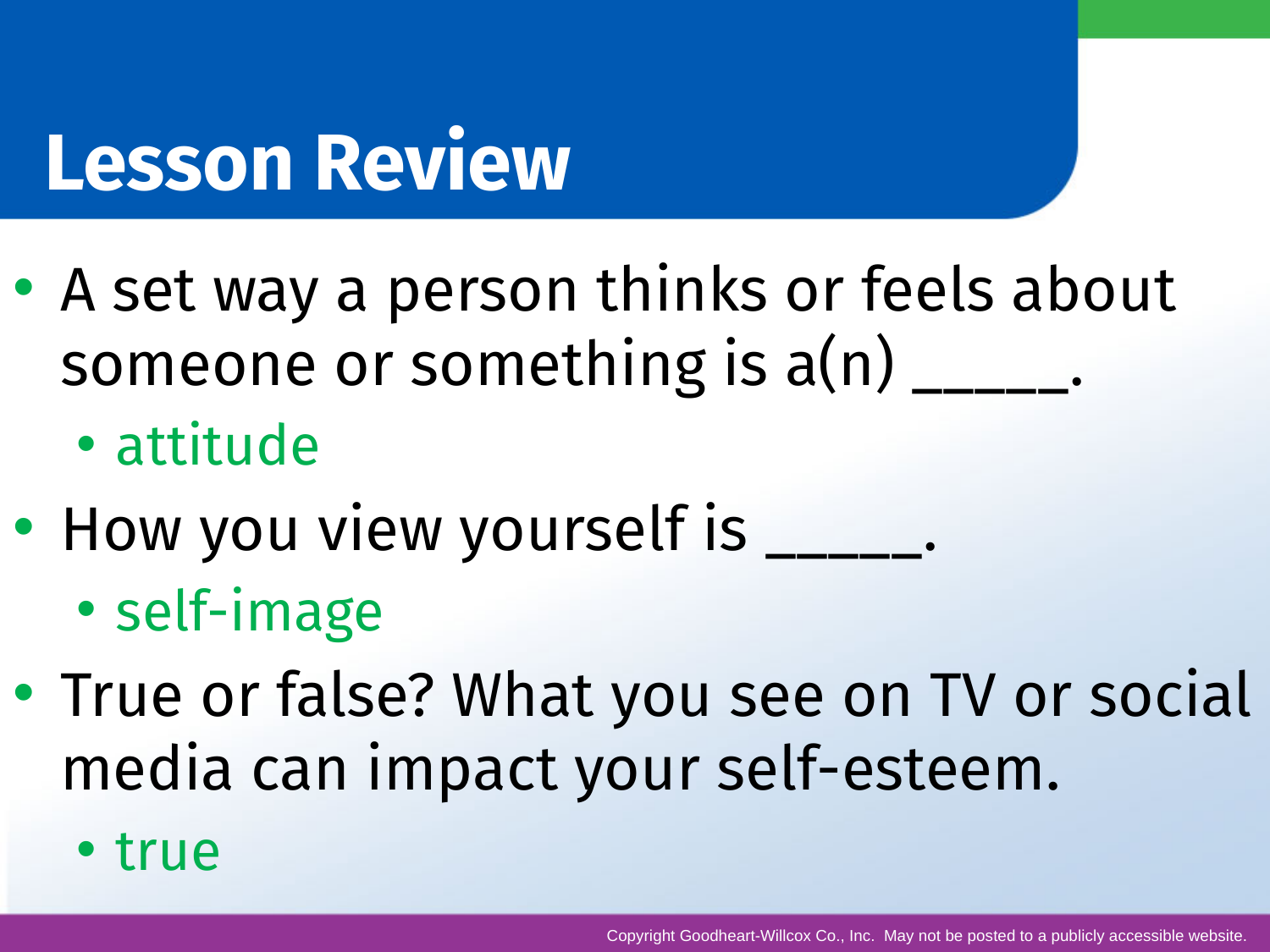

# Lesson Review
A set way a person thinks or feels about someone or something is a(n) _____.
attitude
How you view yourself is _____.
self-image
True or false? What you see on TV or social media can impact your self-esteem.
true